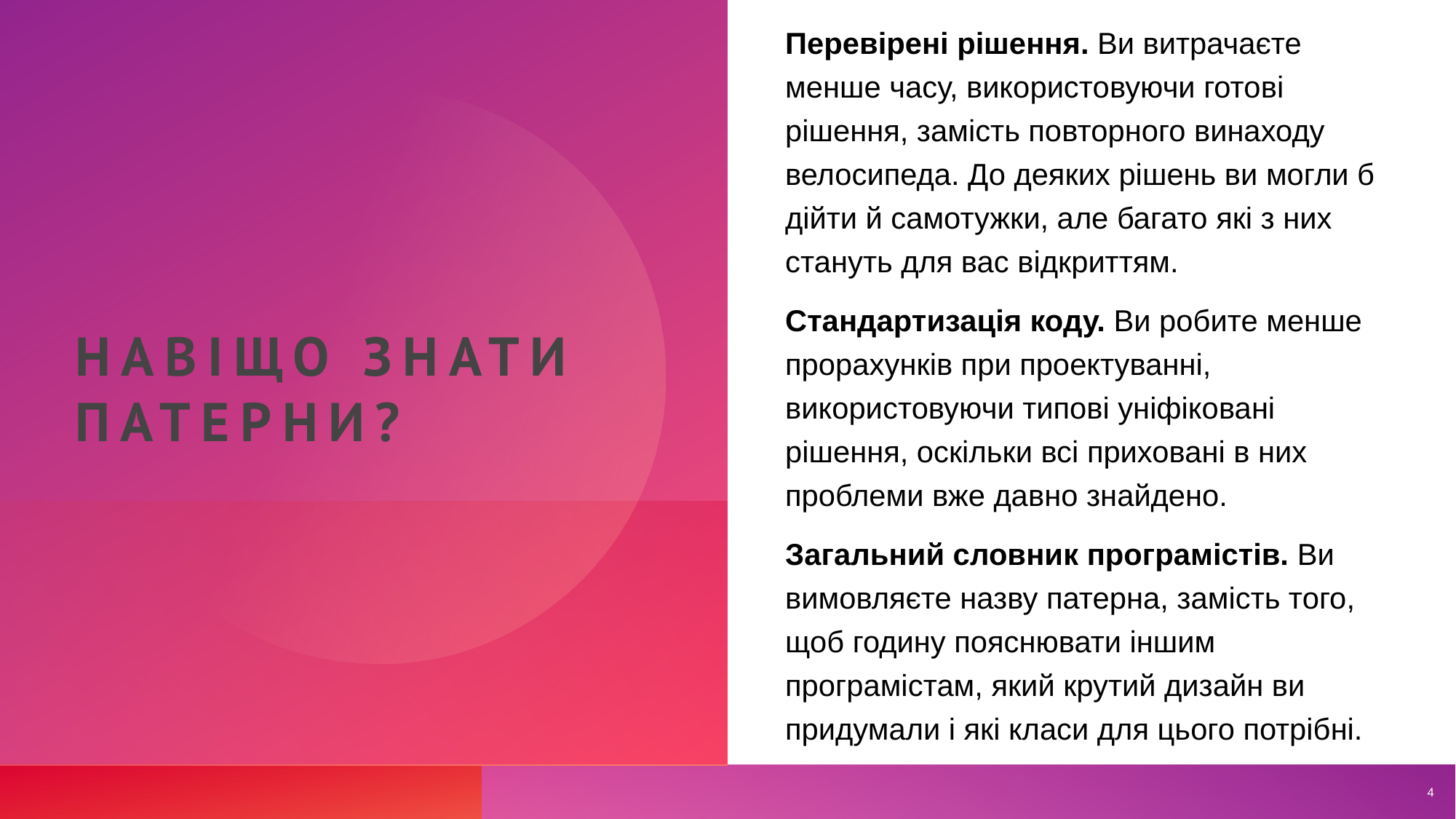

# Навіщо знати патерни?
Перевірені рішення. Ви витрачаєте менше часу, використовуючи готові рішення, замість повторного винаходу велосипеда. До деяких рішень ви могли б дійти й самотужки, але багато які з них стануть для вас відкриттям.
Стандартизація коду. Ви робите менше прорахунків при проектуванні, використовуючи типові уніфіковані рішення, оскільки всі приховані в них проблеми вже давно знайдено.
Загальний словник програмістів. Ви вимовляєте назву патерна, замість того, щоб годину пояснювати іншим програмістам, який крутий дизайн ви придумали і які класи для цього потрібні.
4